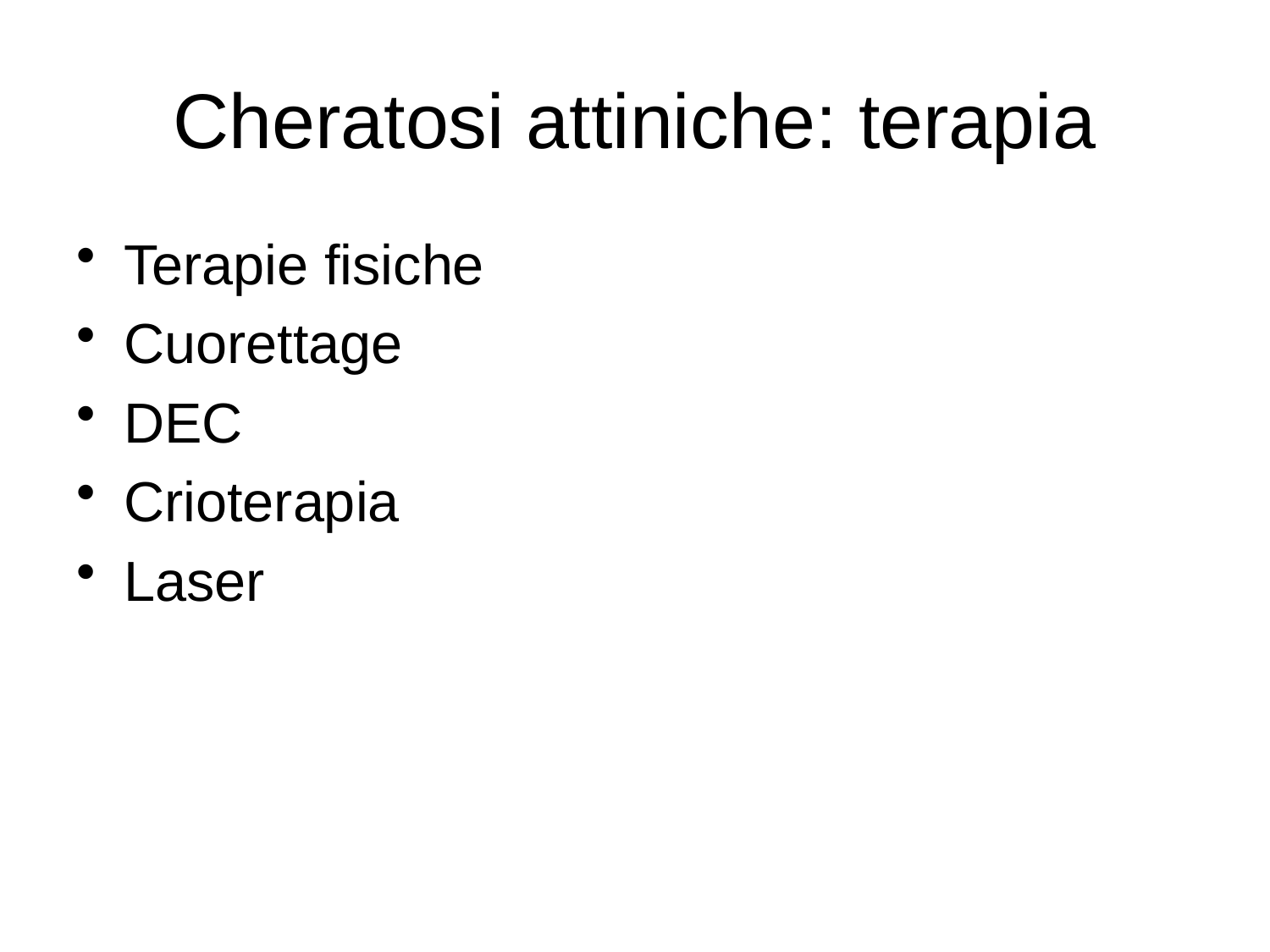

# Cheratosi attiniche: terapia
Terapie fisiche
Cuorettage
DEC
Crioterapia
Laser